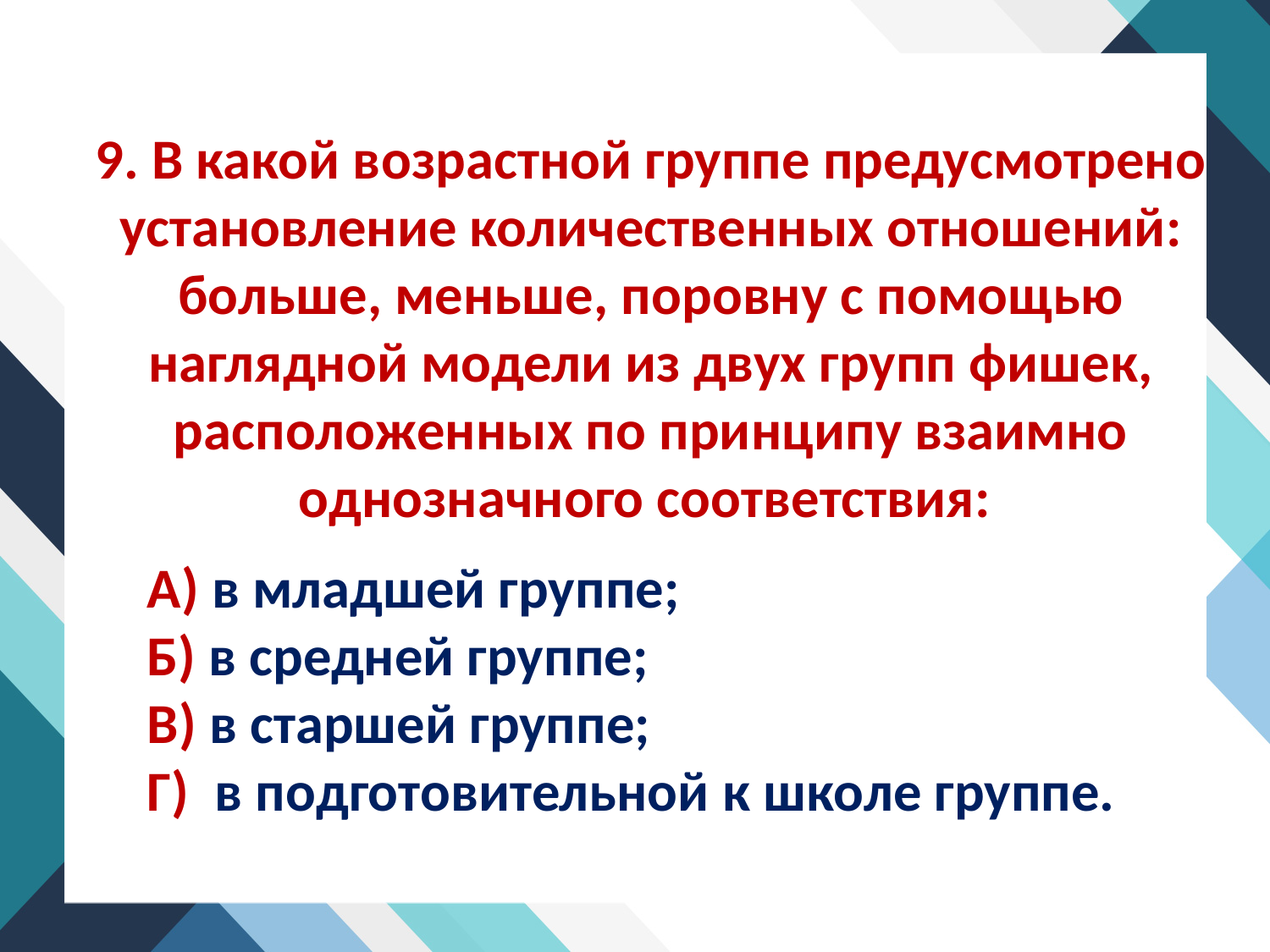

9. В какой возрастной группе предусмотрено установление количественных отношений: больше, меньше, поровну с помощью наглядной модели из двух групп фишек, расположенных по принципу взаимно однозначного соответствия:

А) в младшей группе;
Б) в средней группе;
В) в старшей группе;
Г)  в подготовительной к школе группе.